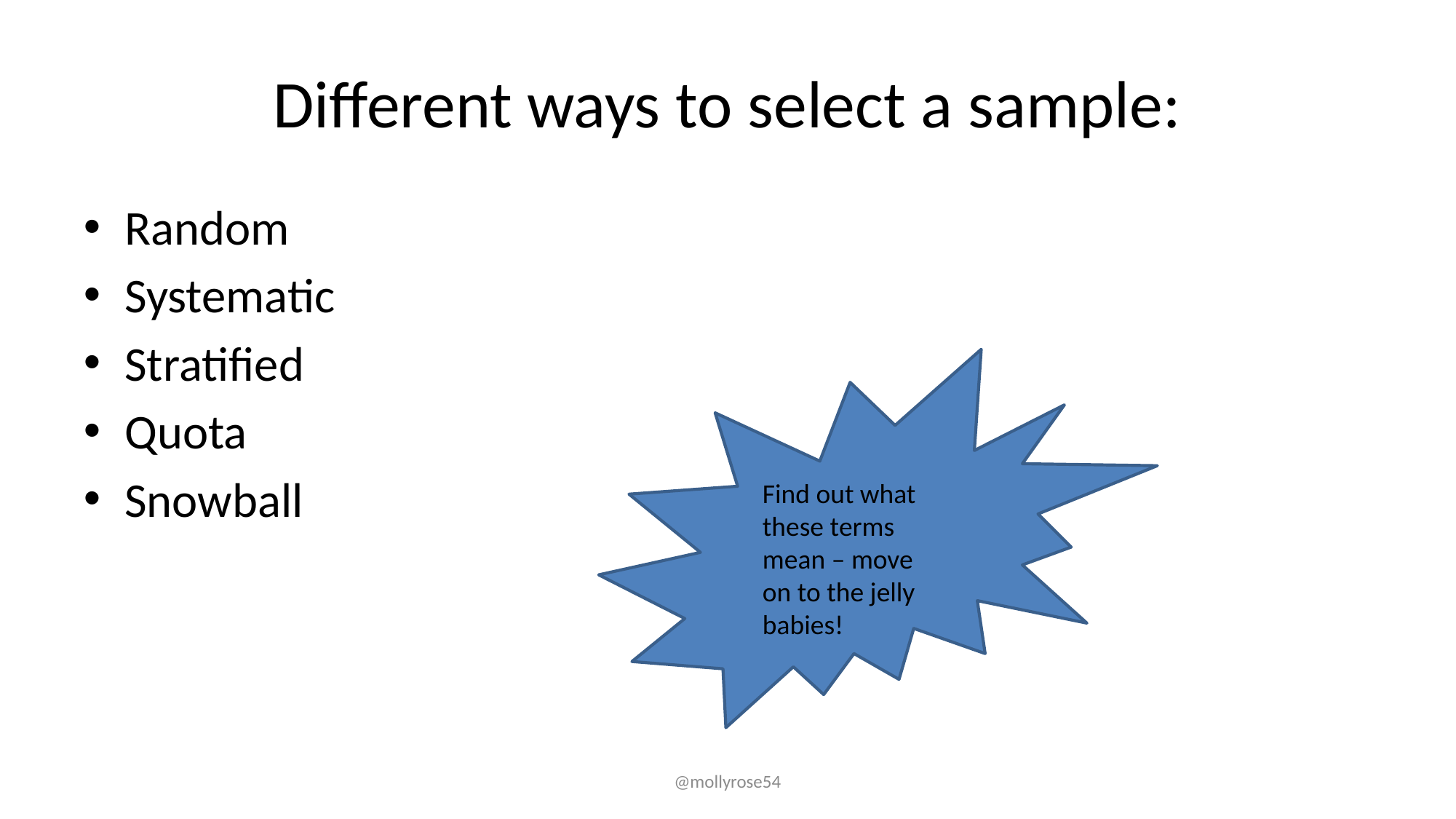

# Different ways to select a sample:
Random
Systematic
Stratified
Quota
Snowball

Find out what these terms mean – move on to the jelly babies!
@mollyrose54